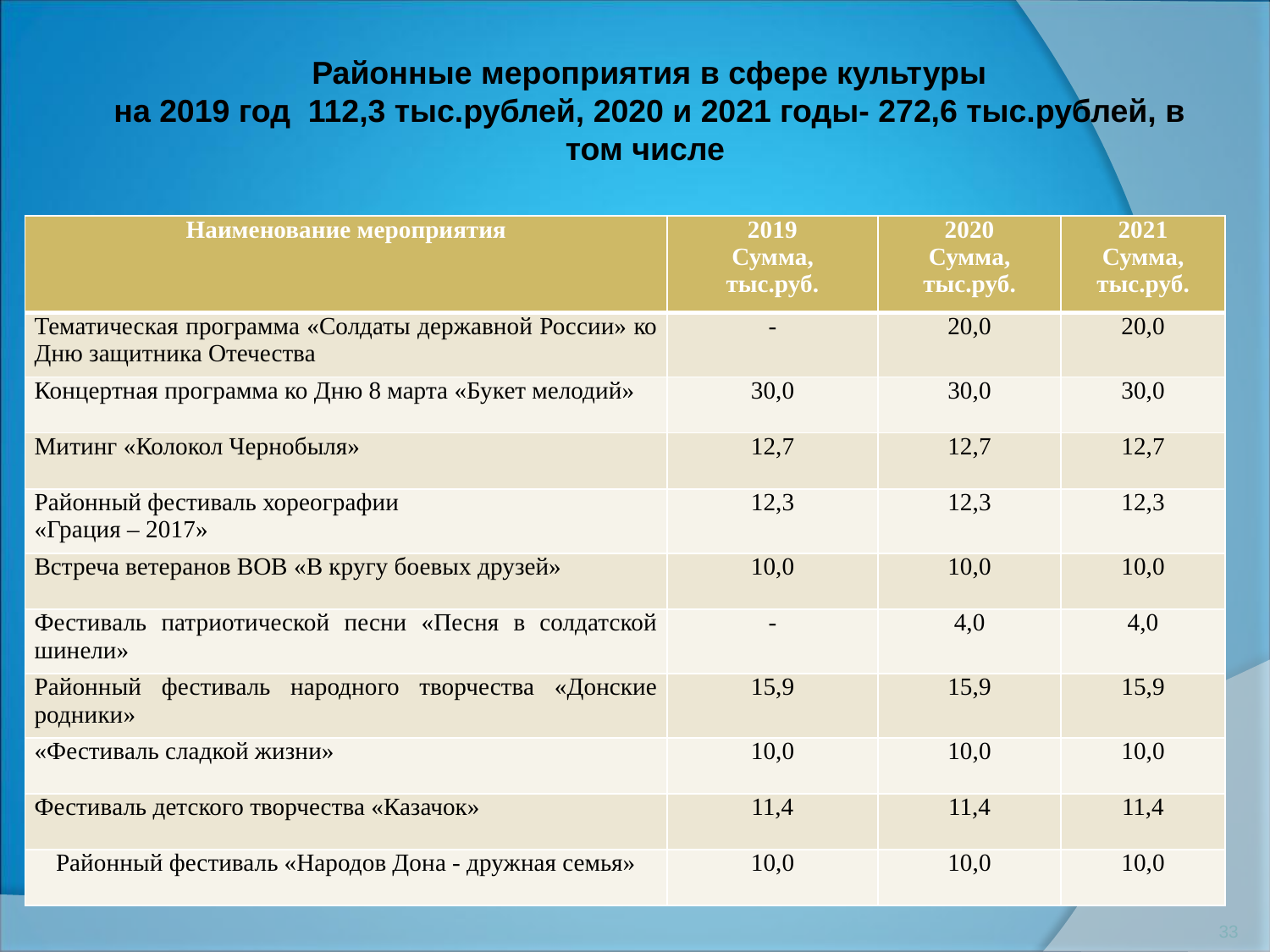

Районные мероприятия в сфере культуры
 на 2019 год  112,3 тыс.рублей, 2020 и 2021 годы- 272,6 тыс.рублей, в том числе
| Наименование мероприятия | 2019 Сумма, тыс.руб. | 2020 Сумма, тыс.руб. | 2021 Сумма, тыс.руб. |
| --- | --- | --- | --- |
| Тематическая программа «Солдаты державной России» ко Дню защитника Отечества | - | 20,0 | 20,0 |
| Концертная программа ко Дню 8 марта «Букет мелодий» | 30,0 | 30,0 | 30,0 |
| Митинг «Колокол Чернобыля» | 12,7 | 12,7 | 12,7 |
| Районный фестиваль хореографии «Грация – 2017» | 12,3 | 12,3 | 12,3 |
| Встреча ветеранов ВОВ «В кругу боевых друзей» | 10,0 | 10,0 | 10,0 |
| Фестиваль патриотической песни «Песня в солдатской шинели» | - | 4,0 | 4,0 |
| Районный фестиваль народного творчества «Донские родники» | 15,9 | 15,9 | 15,9 |
| «Фестиваль сладкой жизни» | 10,0 | 10,0 | 10,0 |
| Фестиваль детского творчества «Казачок» | 11,4 | 11,4 | 11,4 |
| Районный фестиваль «Народов Дона - дружная семья» | 10,0 | 10,0 | 10,0 |
33